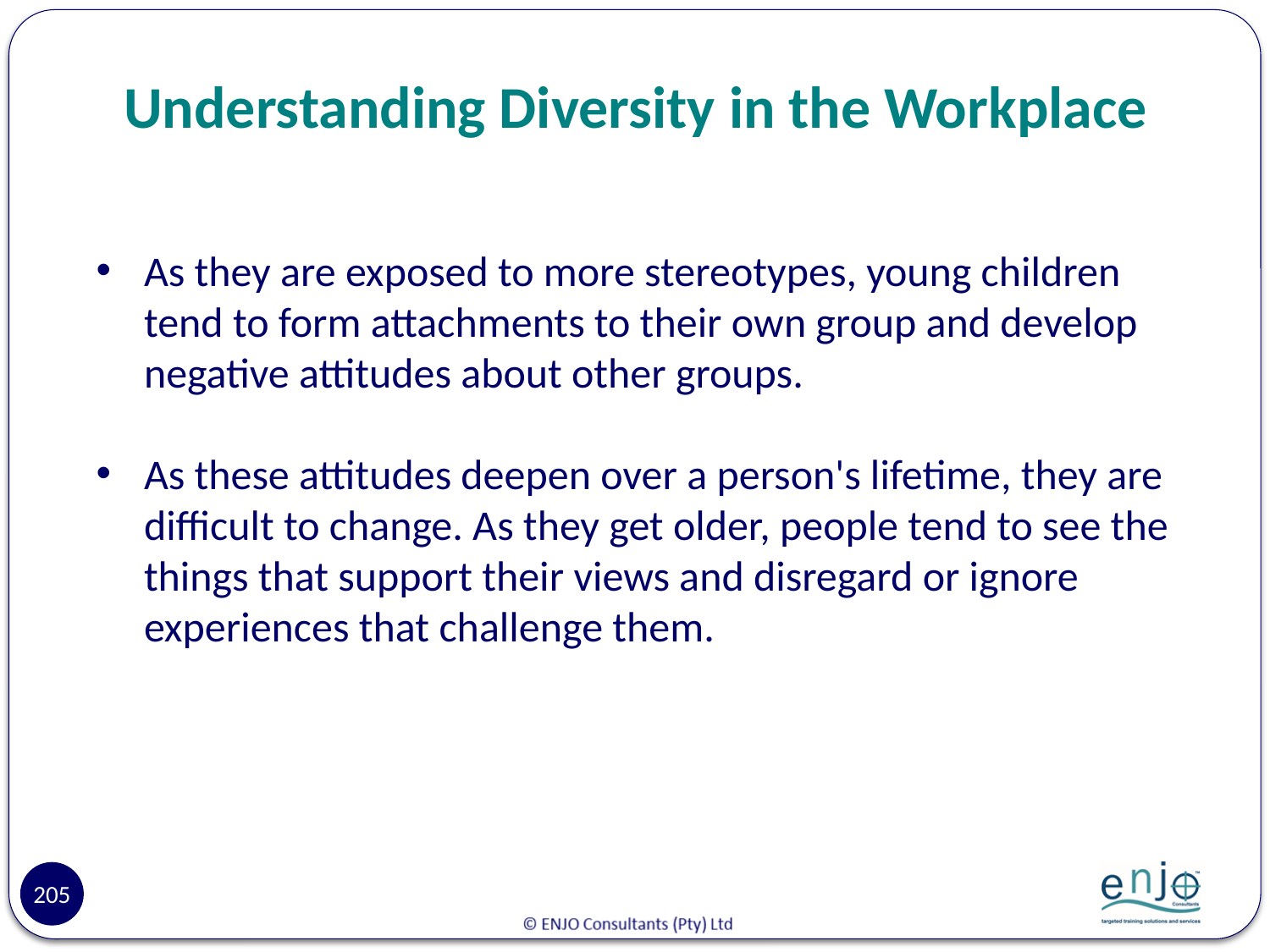

# Understanding Diversity in the Workplace

As they are exposed to more stereotypes, young children tend to form attachments to their own group and develop negative attitudes about other groups.

As these attitudes deepen over a person's lifetime, they are difficult to change. As they get older, people tend to see the things that support their views and disregard or ignore experiences that challenge them.

205